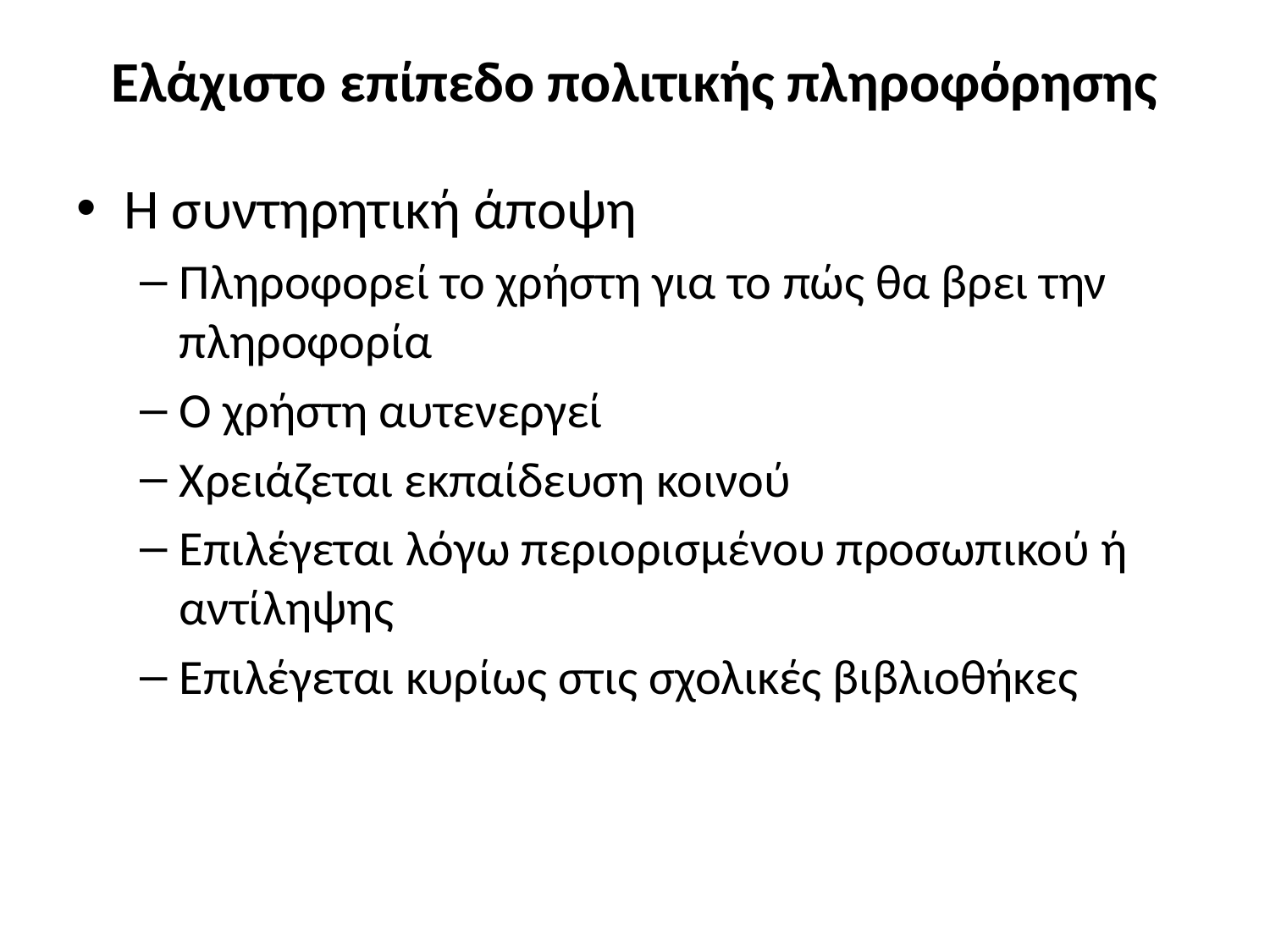

# Ελάχιστο επίπεδο πολιτικής πληροφόρησης
Η συντηρητική άποψη
Πληροφορεί το χρήστη για το πώς θα βρει την πληροφορία
Ο χρήστη αυτενεργεί
Χρειάζεται εκπαίδευση κοινού
Επιλέγεται λόγω περιορισμένου προσωπικού ή αντίληψης
Επιλέγεται κυρίως στις σχολικές βιβλιοθήκες